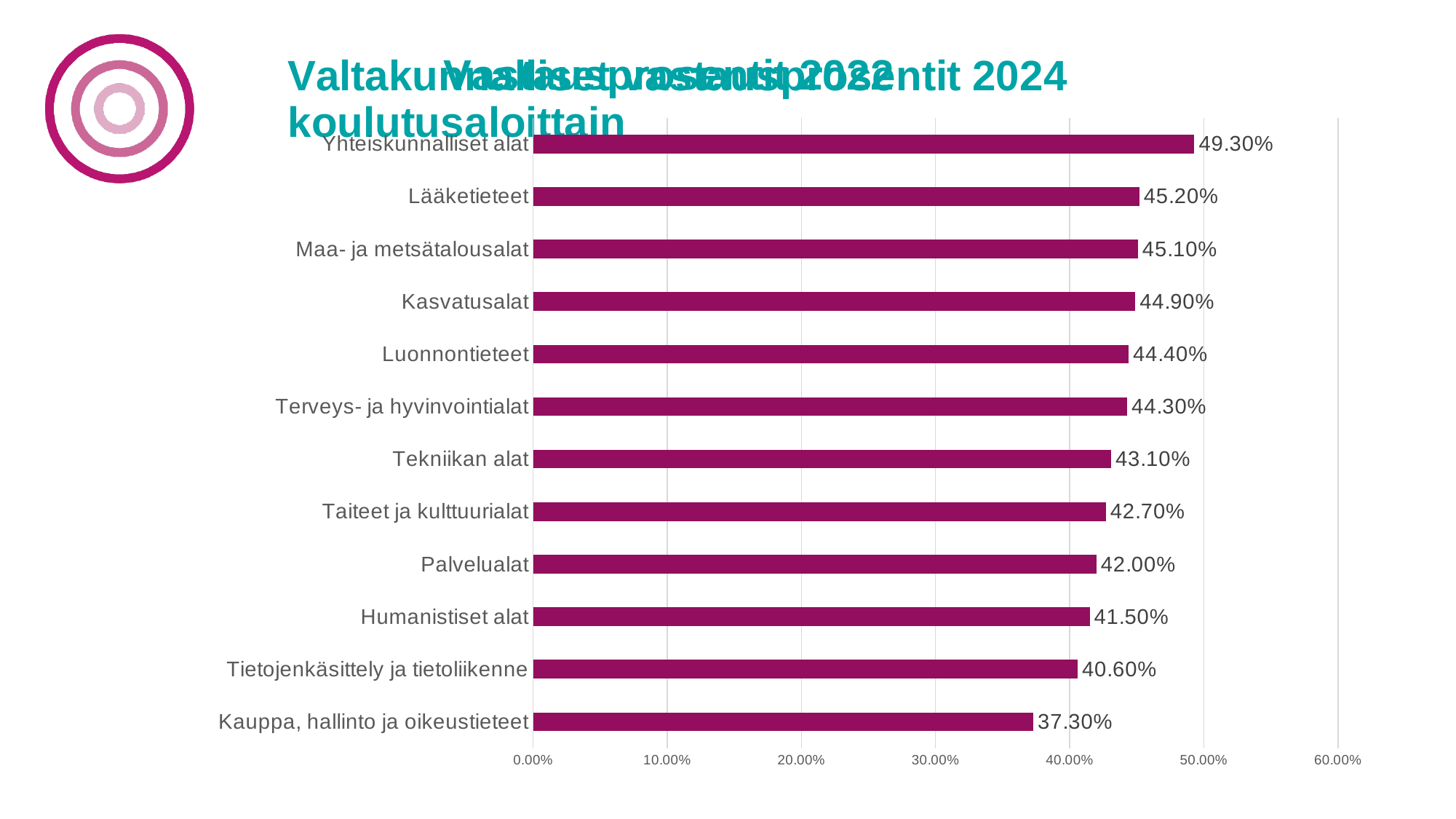

### Chart: Vastausprosentit 2022

| Category |
|---|

### Chart

| Category | 2024 |
|---|---|
| Kauppa, hallinto ja oikeustieteet | 0.373 |
| Tietojenkäsittely ja tietoliikenne | 0.406 |
| Humanistiset alat | 0.415 |
| Palvelualat | 0.42 |
| Taiteet ja kulttuurialat | 0.427 |
| Tekniikan alat | 0.431 |
| Terveys- ja hyvinvointialat | 0.443 |
| Luonnontieteet | 0.444 |
| Kasvatusalat | 0.449 |
| Maa- ja metsätalousalat | 0.451 |
| Lääketieteet | 0.452 |
| Yhteiskunnalliset alat | 0.493 |